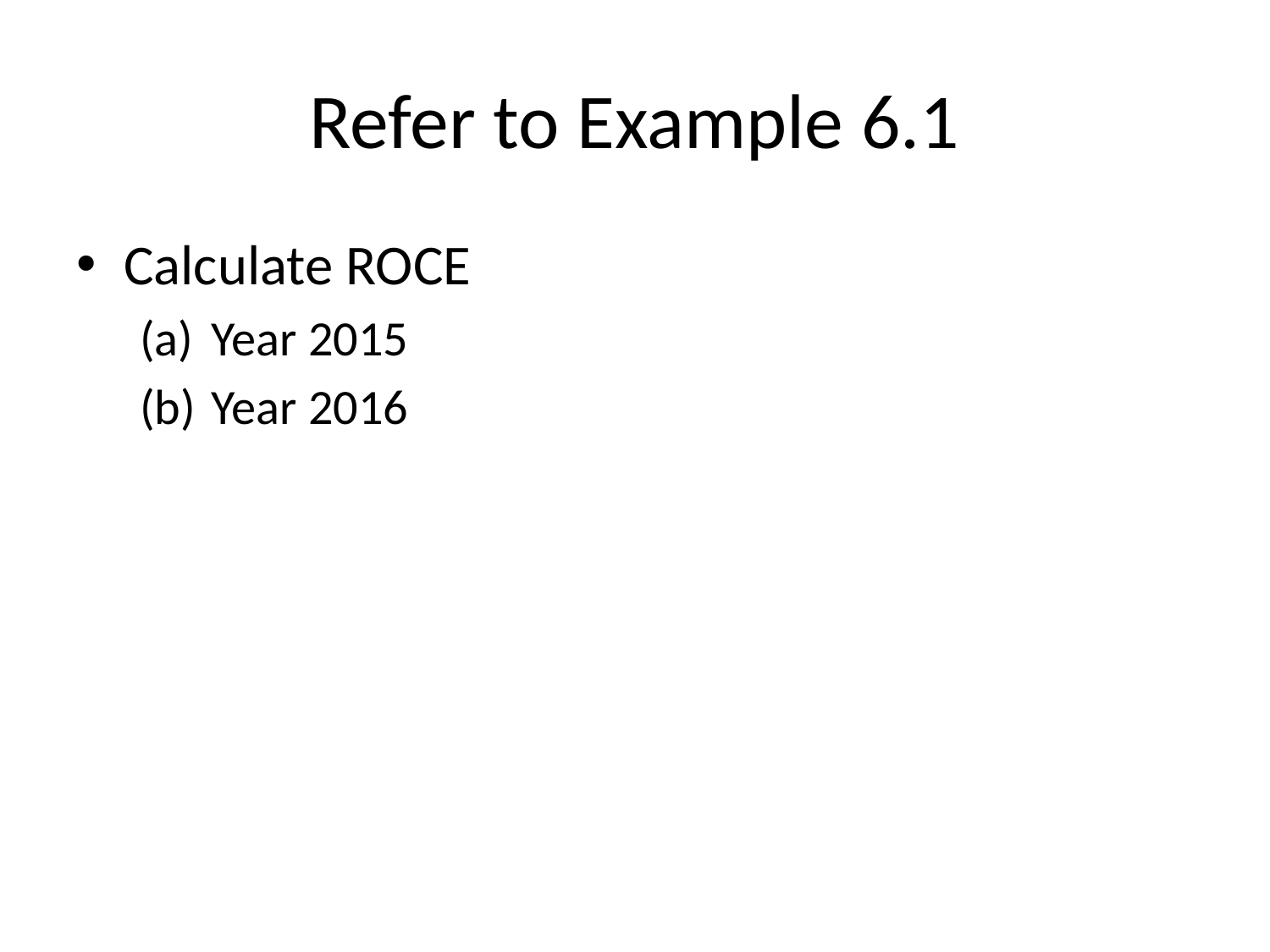

# Refer to Example 6.1
Calculate ROCE
Year 2015
Year 2016